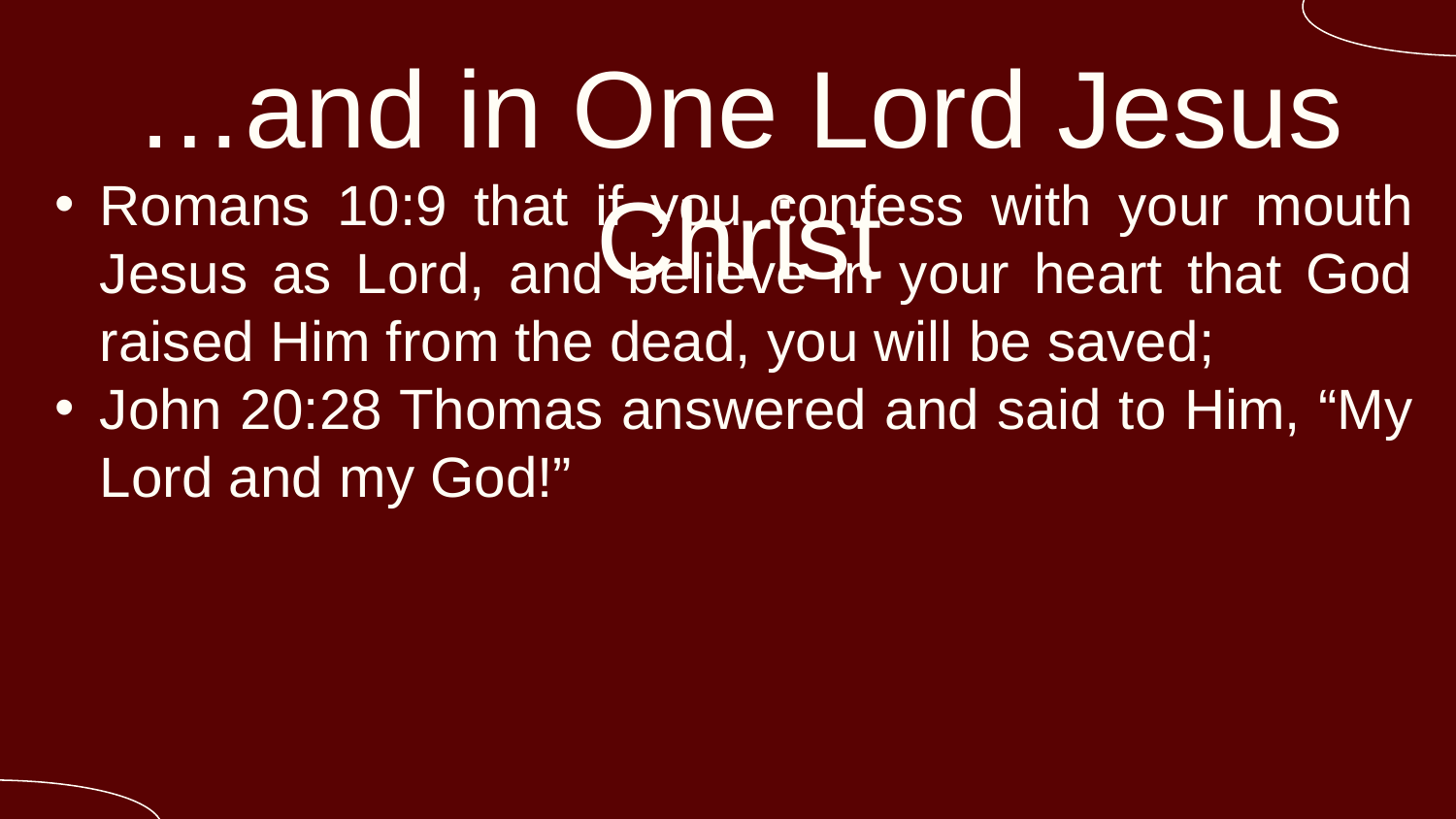

# …and in One Lord Jesus Christ
Romans 10:9 that if you confess with your mouth Jesus as Lord, and believe in your heart that God raised Him from the dead, you will be saved;
John 20:28 Thomas answered and said to Him, “My Lord and my God!”